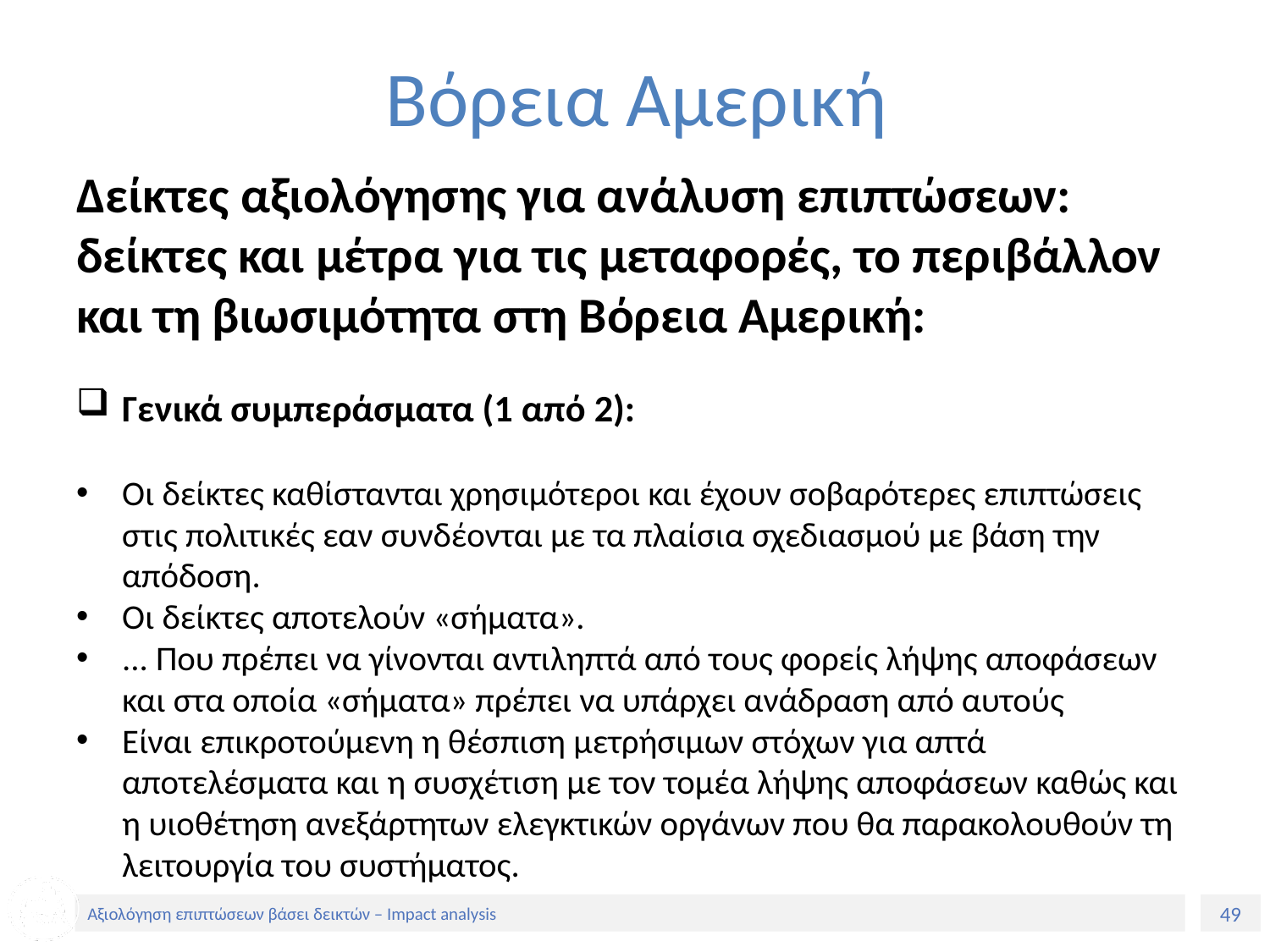

# Βόρεια Αμερική
Δείκτες αξιολόγησης για ανάλυση επιπτώσεων: δείκτες και μέτρα για τις μεταφορές, το περιβάλλον και τη βιωσιμότητα στη Βόρεια Αμερική:

Γενικά συμπεράσματα (1 από 2):

Οι δείκτες καθίστανται χρησιμότεροι και έχουν σοβαρότερες επιπτώσεις στις πολιτικές εαν συνδέονται με τα πλαίσια σχεδιασμού με βάση την απόδοση.
Οι δείκτες αποτελούν «σήματα».
... Που πρέπει να γίνονται αντιληπτά από τους φορείς λήψης αποφάσεων και στα οποία «σήματα» πρέπει να υπάρχει ανάδραση από αυτούς
Είναι επικροτούμενη η θέσπιση μετρήσιμων στόχων για απτά αποτελέσματα και η συσχέτιση με τον τομέα λήψης αποφάσεων καθώς και η υιοθέτηση ανεξάρτητων ελεγκτικών οργάνων που θα παρακολουθούν τη λειτουργία του συστήματος.